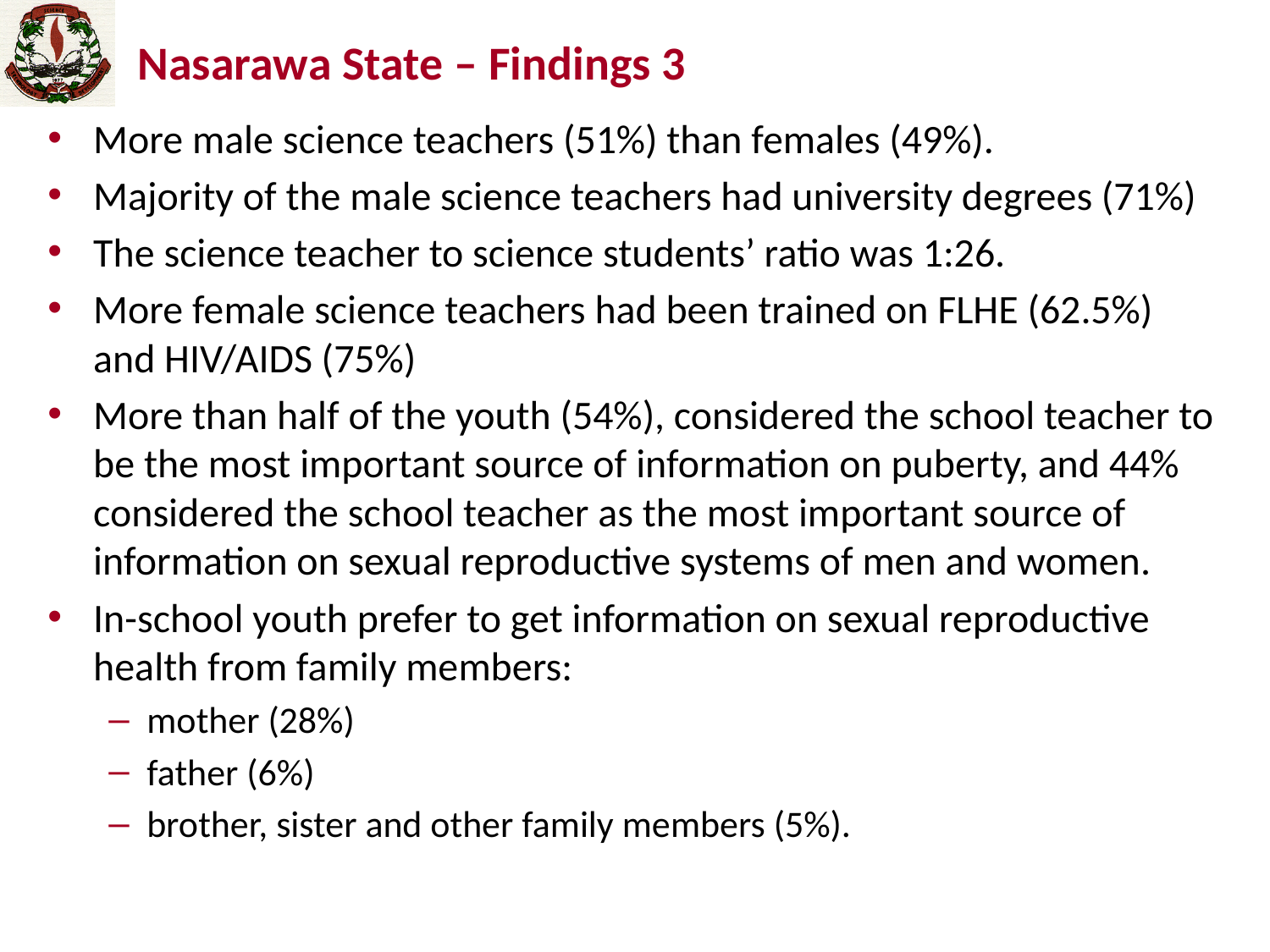

# Nasarawa State – Findings 3
More male science teachers (51%) than females (49%).
Majority of the male science teachers had university degrees (71%)
The science teacher to science students’ ratio was 1:26.
More female science teachers had been trained on FLHE (62.5%)  and HIV/AIDS (75%)
More than half of the youth (54%), considered the school teacher to be the most important source of information on puberty, and 44% considered the school teacher as the most important source of information on sexual reproductive systems of men and women.
In-school youth prefer to get information on sexual reproductive health from family members:
mother (28%)
father (6%)
brother, sister and other family members (5%).